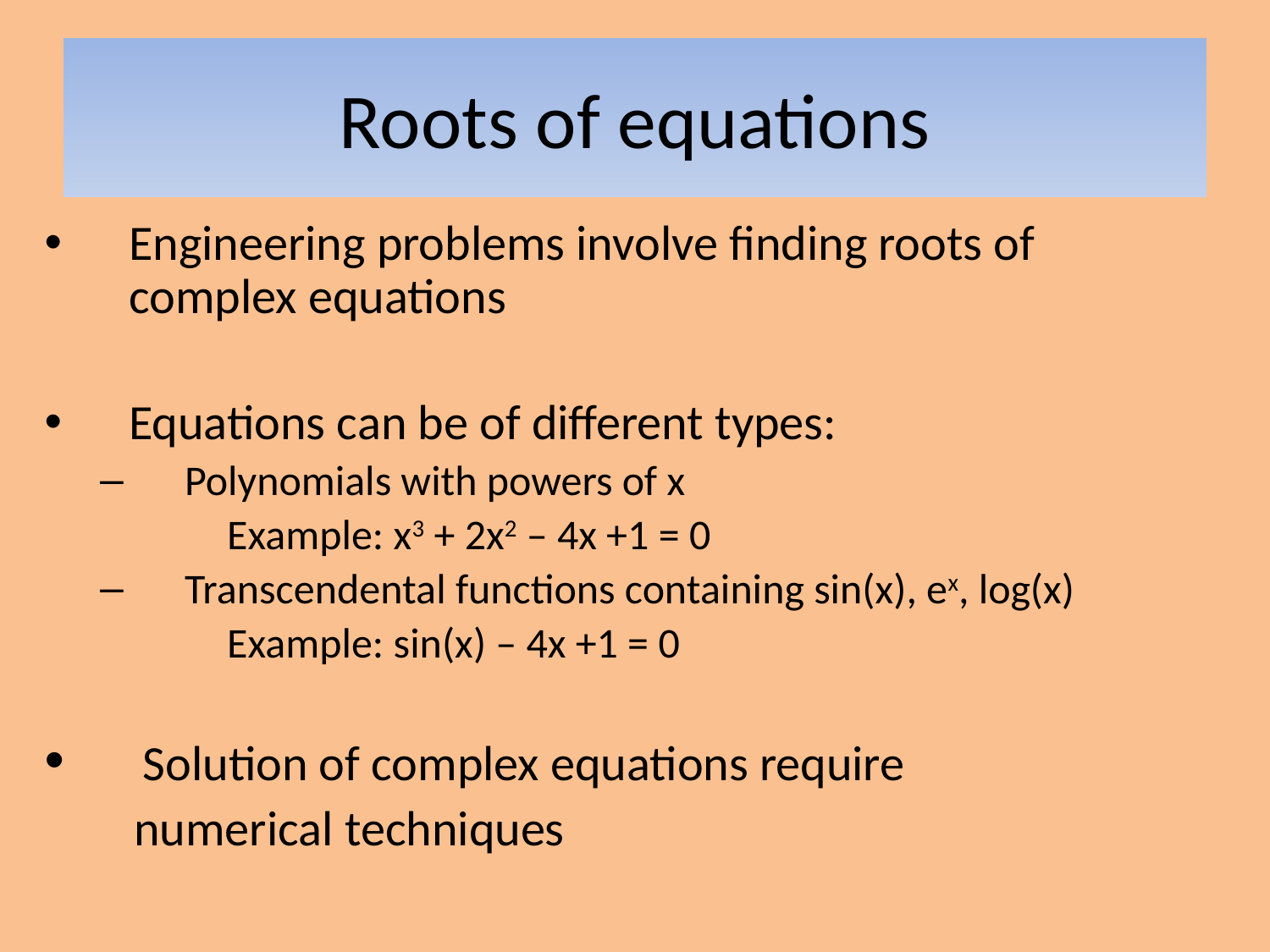

# Roots of equations
Engineering problems involve finding roots of complex equations

Equations can be of different types:
Polynomials with powers of x
	Example: x3 + 2x2 – 4x +1 = 0
Transcendental functions containing sin(x), ex, log(x)
	Example: sin(x) – 4x +1 = 0

    Solution of complex equations require
        numerical techniques